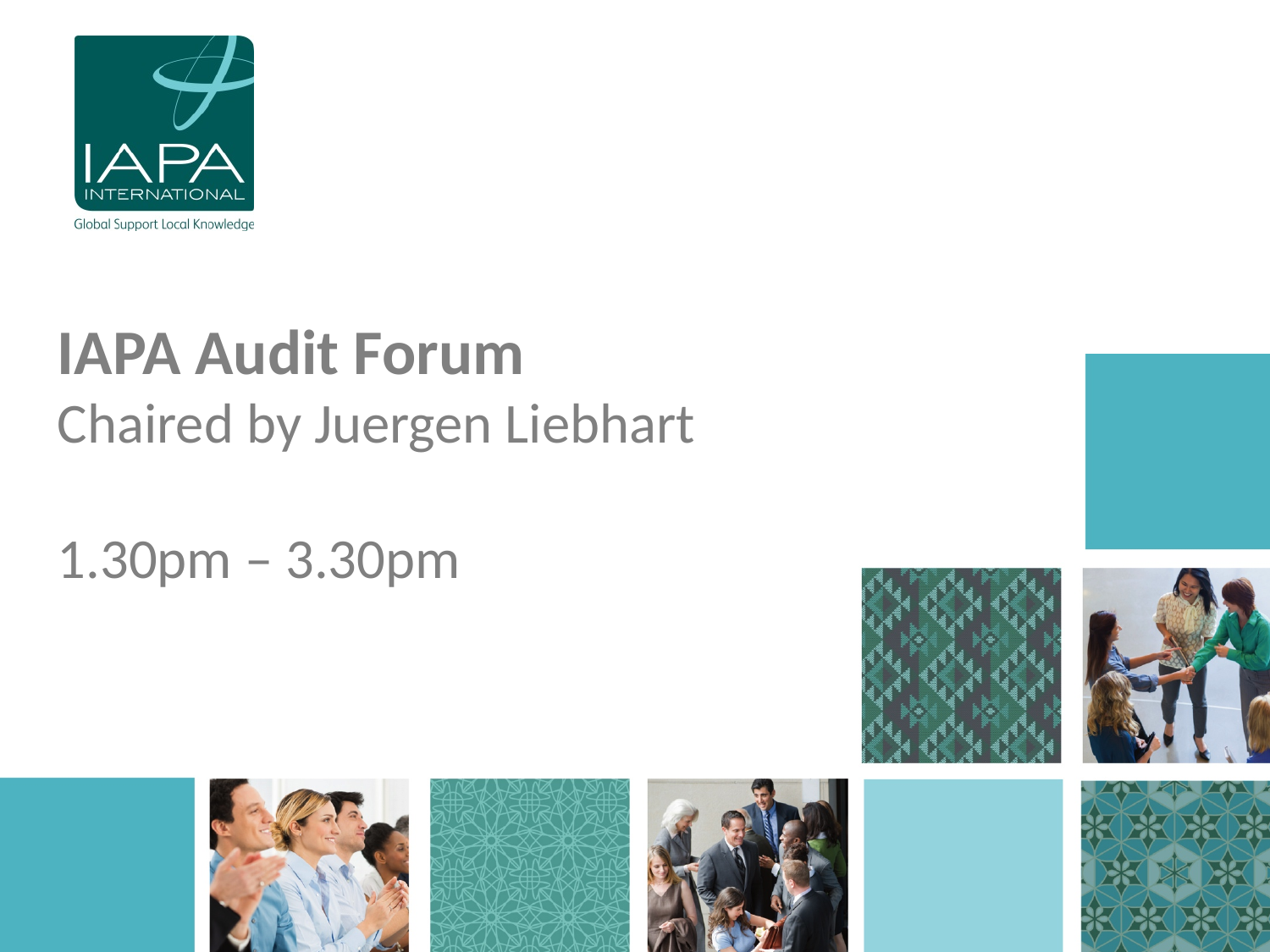

IAPA Audit Forum
Chaired by Juergen Liebhart

1.30pm – 3.30pm